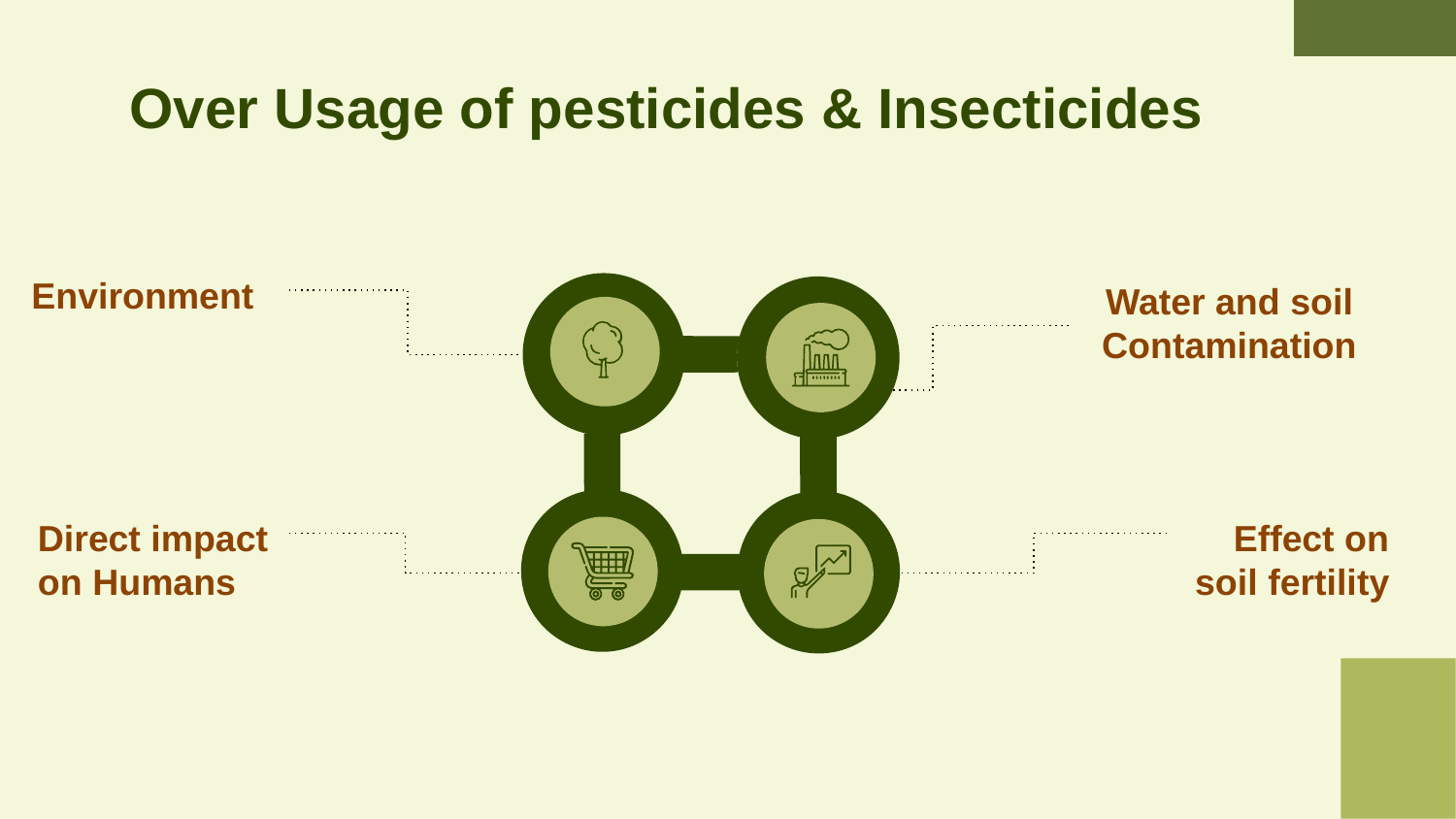

# Over Usage of pesticides & Insecticides

Environment
Water and soil Contamination

Direct impact on Humans
Effect on soil fertility